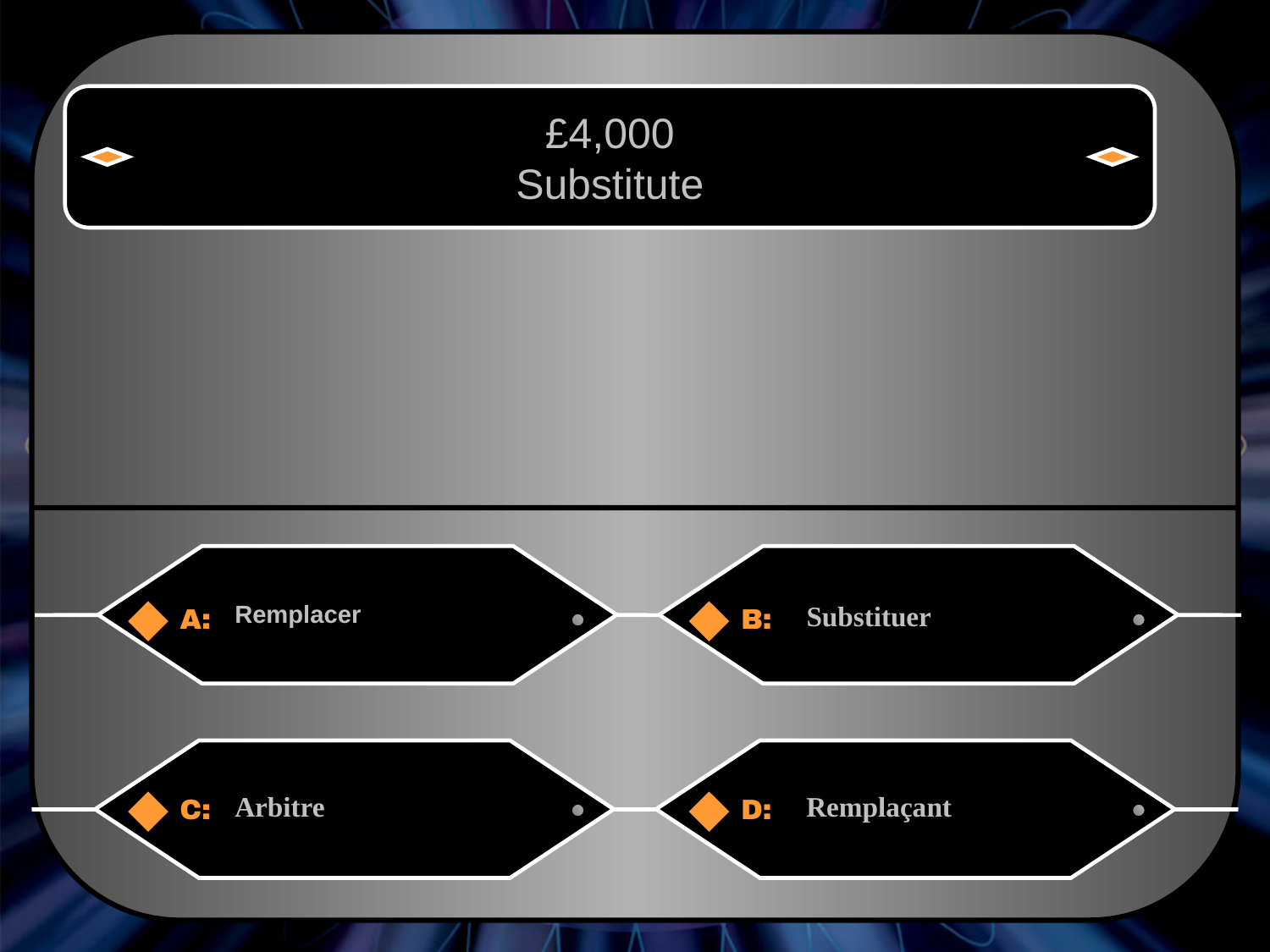

£4,000
Substitute

Remplacer
Substituer

A:

B:

Arbitre
Remplaçant

C:

D: